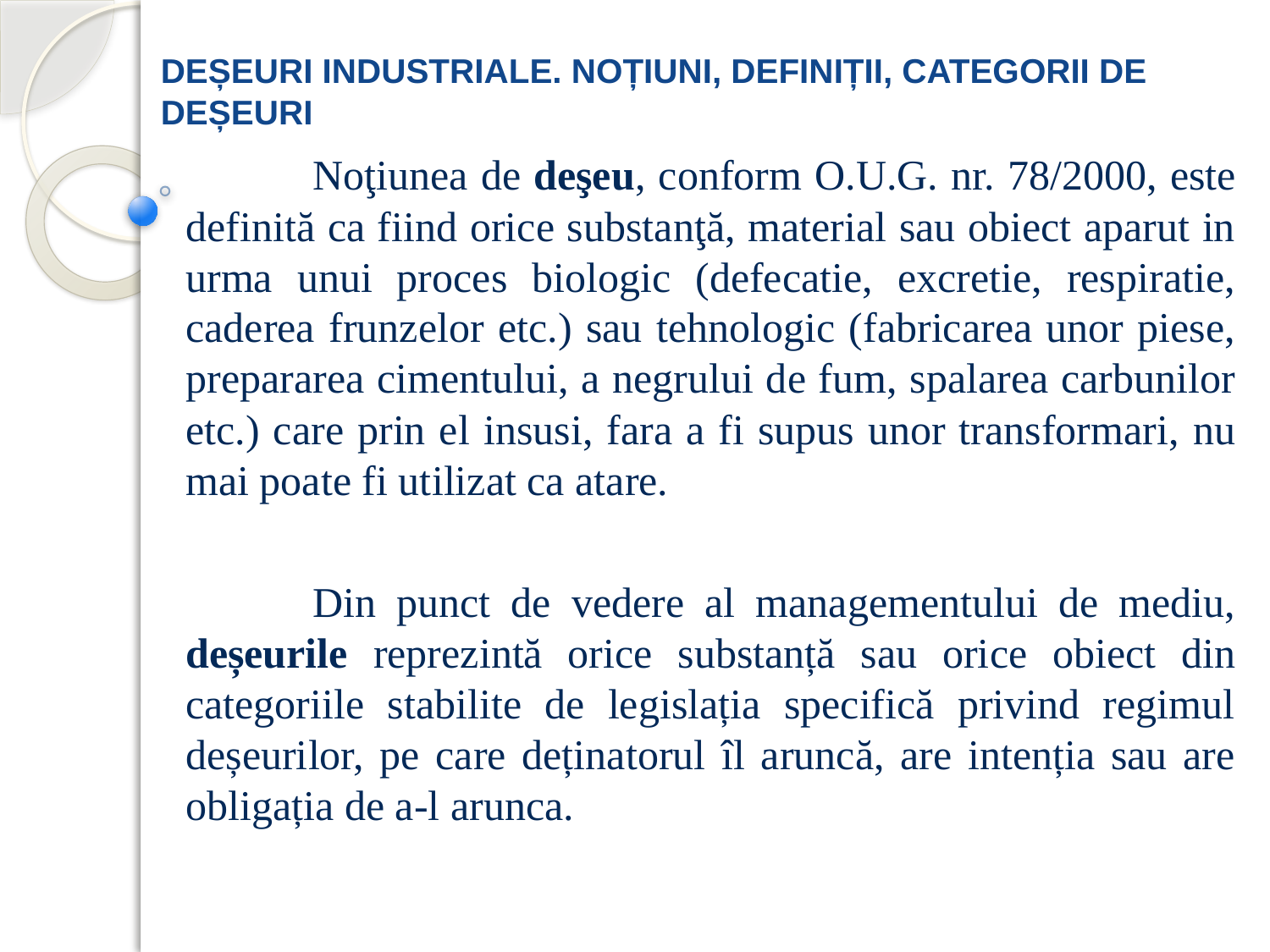

# DEȘEURI INDUSTRIALE. NOȚIUNI, DEFINIȚII, CATEGORII DE DEȘEURI
	Noţiunea de deşeu, conform O.U.G. nr. 78/2000, este definită ca fiind orice substanţă, material sau obiect aparut in urma unui proces biologic (defecatie, excretie, respiratie, caderea frunzelor etc.) sau tehnologic (fabricarea unor piese, prepararea cimentului, a negrului de fum, spalarea carbunilor etc.) care prin el insusi, fara a fi supus unor transformari, nu mai poate fi utilizat ca atare.

	Din punct de vedere al managementului de mediu, deșeurile reprezintă orice substanță sau orice obiect din categoriile stabilite de legislația specifică privind regimul deșeurilor, pe care deținatorul îl aruncă, are intenția sau are obligația de a-l arunca.